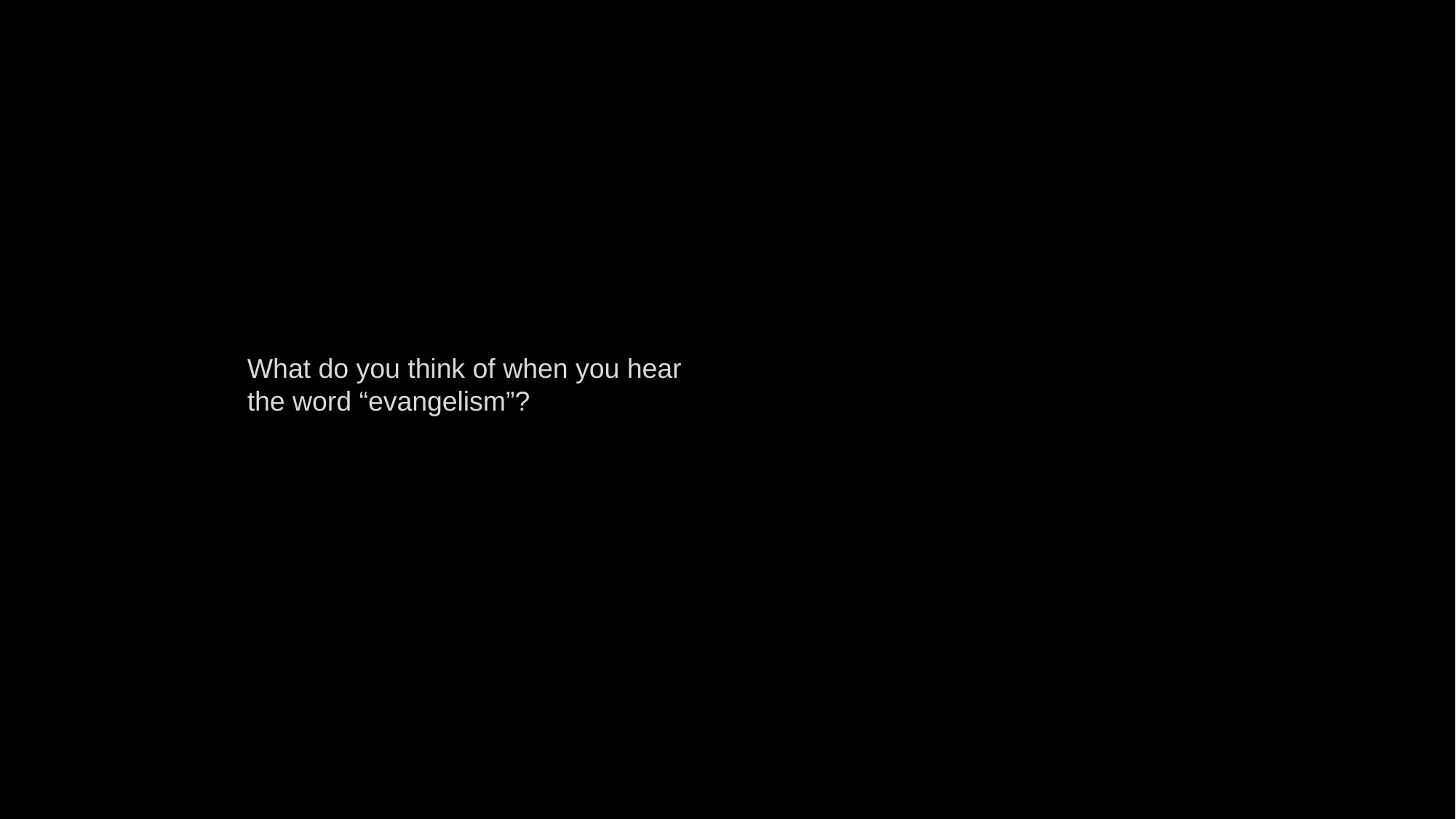

What do you think of when you hear the word “evangelism”?